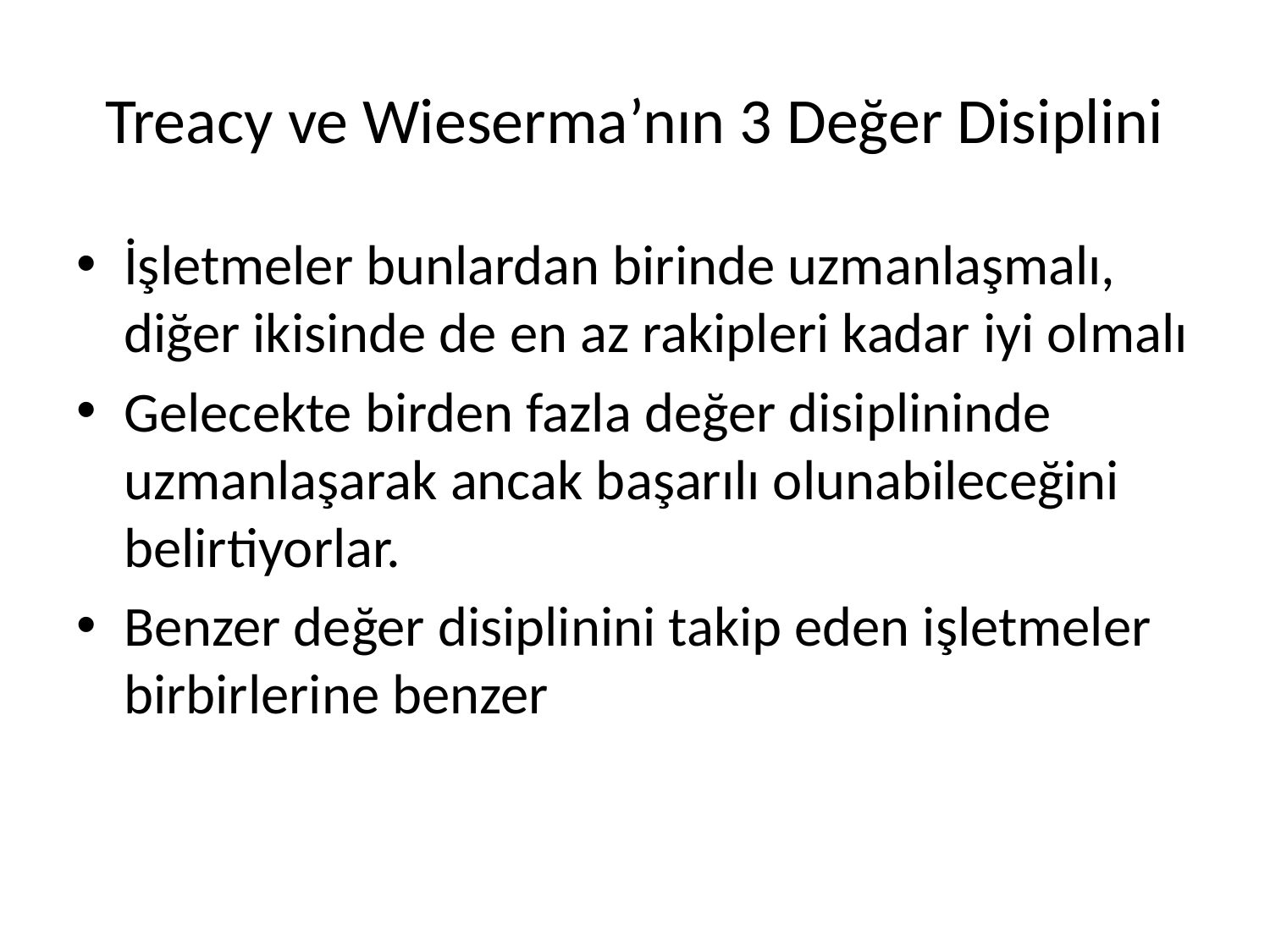

# Treacy ve Wieserma’nın 3 Değer Disiplini
İşletmeler bunlardan birinde uzmanlaşmalı, diğer ikisinde de en az rakipleri kadar iyi olmalı
Gelecekte birden fazla değer disiplininde uzmanlaşarak ancak başarılı olunabileceğini belirtiyorlar.
Benzer değer disiplinini takip eden işletmeler birbirlerine benzer